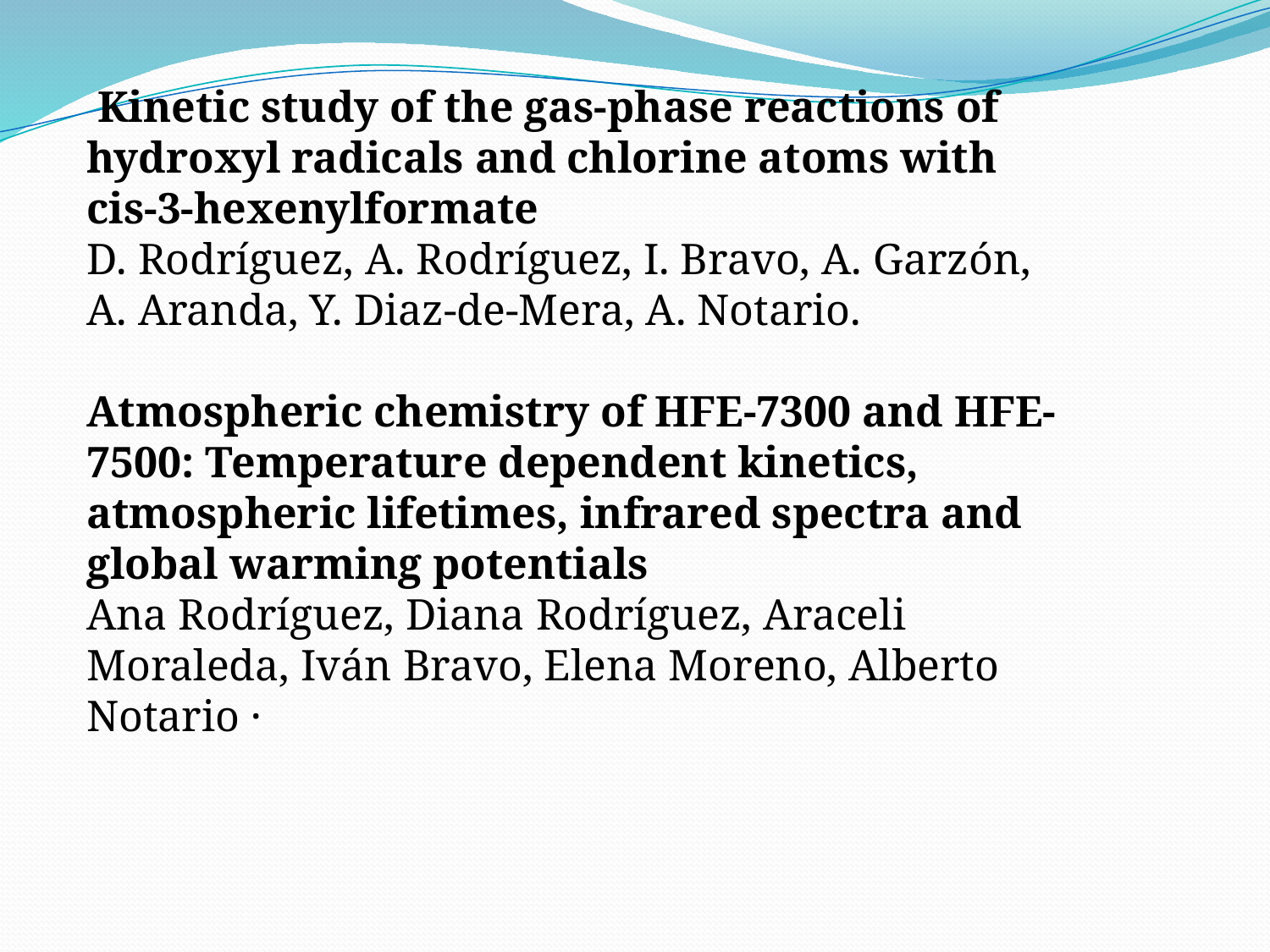

Kinetic study of the gas-phase reactions of hydroxyl radicals and chlorine atoms with cis-3-hexenylformate
D. Rodríguez, A. Rodríguez, I. Bravo, A. Garzón, A. Aranda, Y. Diaz-de-Mera, A. Notario.

Atmospheric chemistry of HFE-7300 and HFE-7500: Temperature dependent kinetics, atmospheric lifetimes, infrared spectra and global warming potentials
Ana Rodríguez, Diana Rodríguez, Araceli Moraleda, Iván Bravo, Elena Moreno, Alberto Notario ·